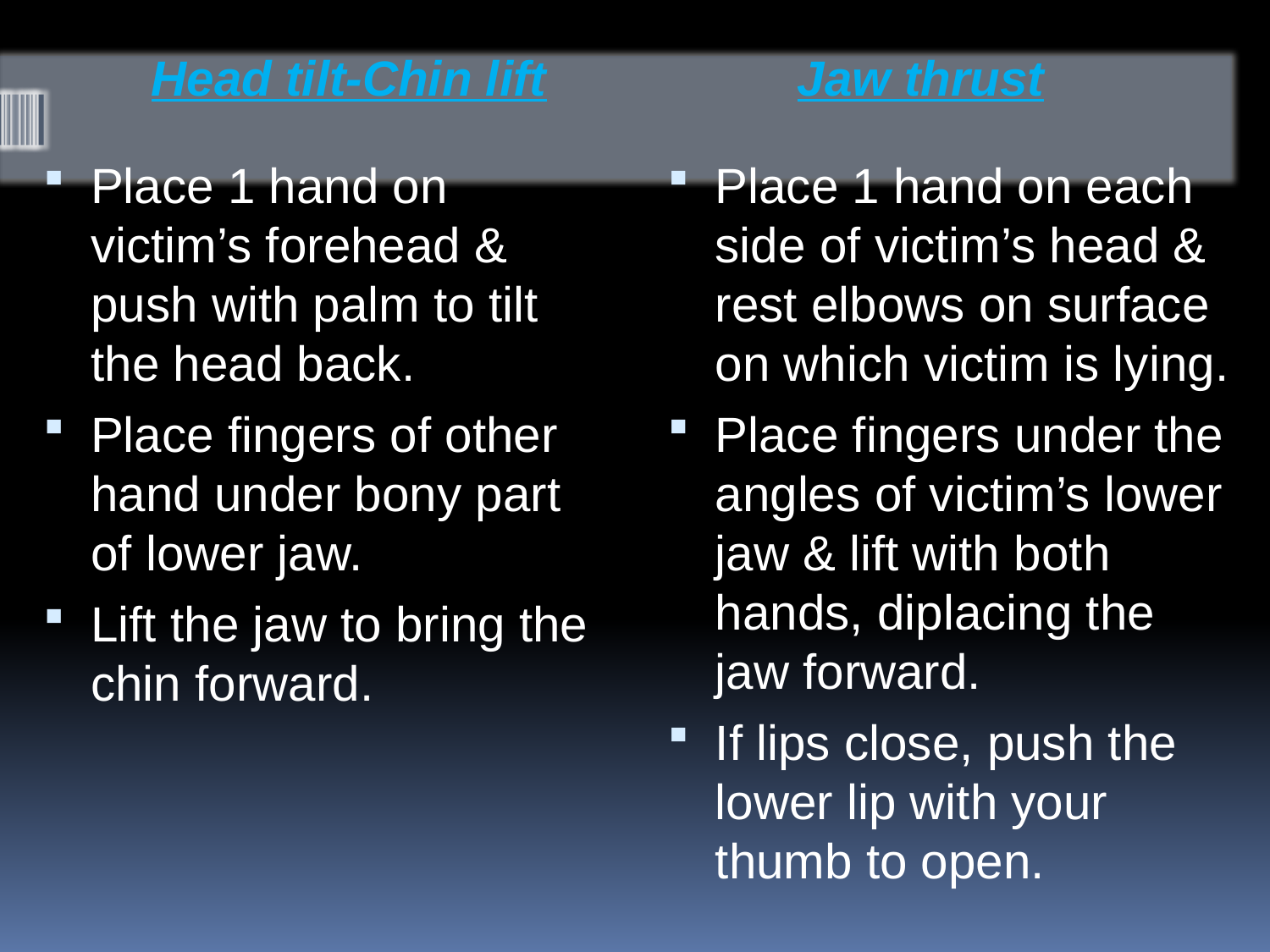

Head tilt-Chin lift
Jaw thrust
Place 1 hand on victim’s forehead & push with palm to tilt the head back.
Place fingers of other hand under bony part of lower jaw.
Lift the jaw to bring the chin forward.
Place 1 hand on each side of victim’s head & rest elbows on surface on which victim is lying.
Place fingers under the angles of victim’s lower jaw & lift with both hands, diplacing the jaw forward.
If lips close, push the lower lip with your thumb to open.